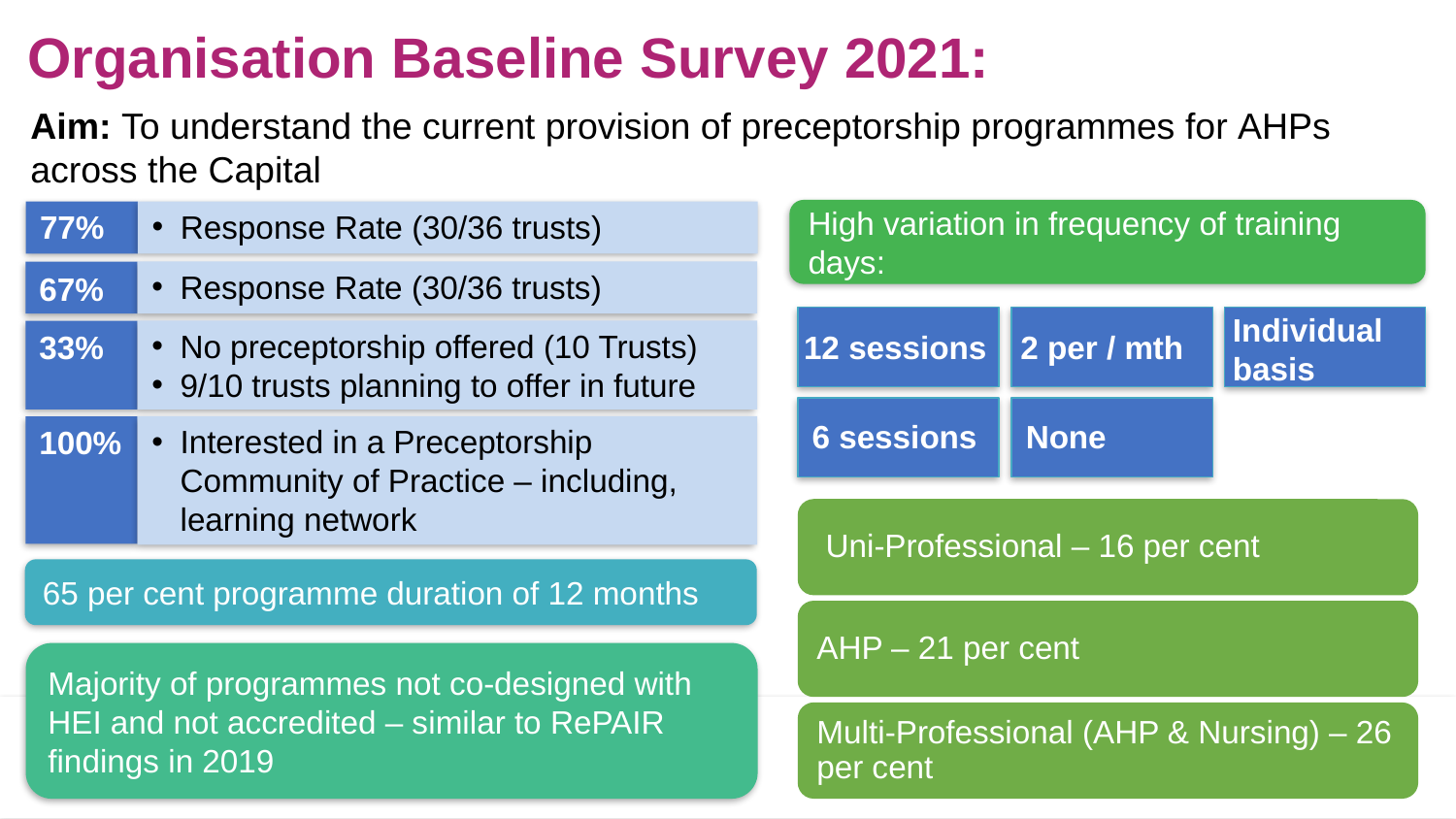

# Organisation Baseline Survey 2021:
Aim: To understand the current provision of preceptorship programmes for AHPs across the Capital
77%
Response Rate (30/36 trusts)
High variation in frequency of training days:

Response Rate (30/36 trusts)

67%

Individual
basis

No preceptorship offered (10 Trusts)
9/10 trusts planning to offer in future
12 sessions
2 per / mth
33%

6 sessions
None
Interested in a Preceptorship Community of Practice – including, learning network
100%

 Uni-Professional – 16 per cent
AHP – 21 per cent
Multi-Professional (AHP & Nursing) – 26 per cent
65 per cent programme duration of 12 months
Majority of programmes not co-designed with HEI and not accredited – similar to RePAIR findings in 2019